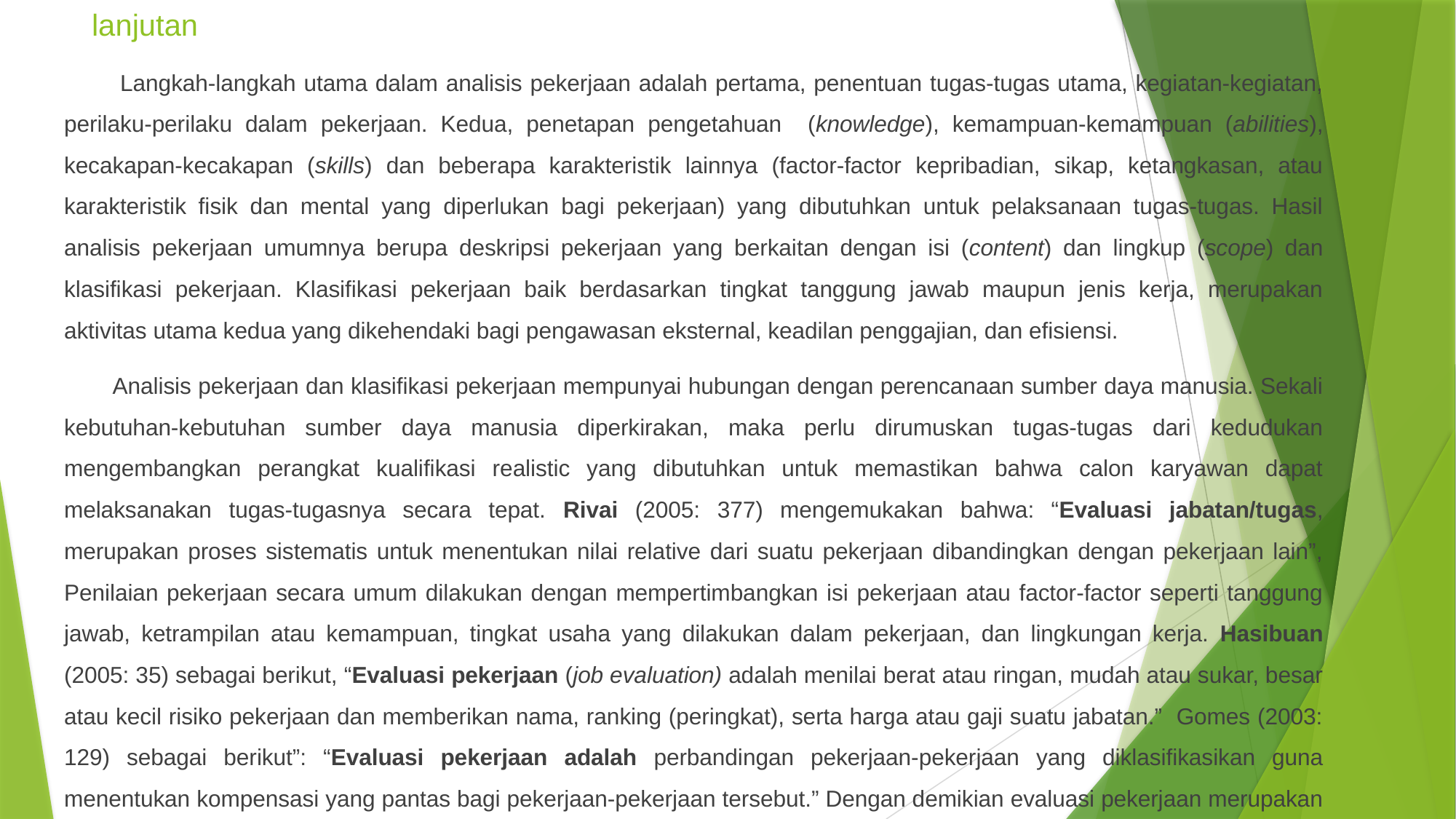

# lanjutan
       Langkah-langkah utama dalam analisis pekerjaan adalah pertama, penentuan tugas-tugas utama, kegiatan-kegiatan, perilaku-perilaku dalam pekerjaan. Kedua, penetapan pengetahuan  (knowledge), kemampuan-kemampuan (abilities), kecakapan-kecakapan (skills) dan beberapa karakteristik lainnya (factor-factor kepribadian, sikap, ketangkasan, atau karakteristik fisik dan mental yang diperlukan bagi pekerjaan) yang dibutuhkan untuk pelaksanaan tugas-tugas. Hasil analisis pekerjaan umumnya berupa deskripsi pekerjaan yang berkaitan dengan isi (content) dan lingkup (scope) dan klasifikasi pekerjaan. Klasifikasi pekerjaan baik berdasarkan tingkat tanggung jawab maupun jenis kerja, merupakan aktivitas utama kedua yang dikehendaki bagi pengawasan eksternal, keadilan penggajian, dan efisiensi.
       Analisis pekerjaan dan klasifikasi pekerjaan mempunyai hubungan dengan perencanaan sumber daya manusia. Sekali kebutuhan-kebutuhan sumber daya manusia diperkirakan, maka perlu dirumuskan tugas-tugas dari kedudukan mengembangkan perangkat kualifikasi realistic yang dibutuhkan untuk memastikan bahwa calon karyawan dapat melaksanakan tugas-tugasnya secara tepat. Rivai (2005: 377) mengemukakan bahwa: “Evaluasi jabatan/tugas, merupakan proses sistematis untuk menentukan nilai relative dari suatu pekerjaan dibandingkan dengan pekerjaan lain”, Penilaian pekerjaan secara umum dilakukan dengan mempertimbangkan isi pekerjaan atau factor-factor seperti tanggung jawab, ketrampilan atau kemampuan, tingkat usaha yang dilakukan dalam pekerjaan, dan lingkungan kerja. Hasibuan (2005: 35) sebagai berikut, “Evaluasi pekerjaan (job evaluation) adalah menilai berat atau ringan, mudah atau sukar, besar atau kecil risiko pekerjaan dan memberikan nama, ranking (peringkat), serta harga atau gaji suatu jabatan.”  Gomes (2003: 129) sebagai berikut”: “Evaluasi pekerjaan adalah perbandingan pekerjaan-pekerjaan yang diklasifikasikan guna menentukan kompensasi yang pantas bagi pekerjaan-pekerjaan tersebut.” Dengan demikian evaluasi pekerjaan merupakan berbagai prosedur sistematik untuk menentukan nilai relative pekerjaan beserta besarnya kompensasi masing-masing.